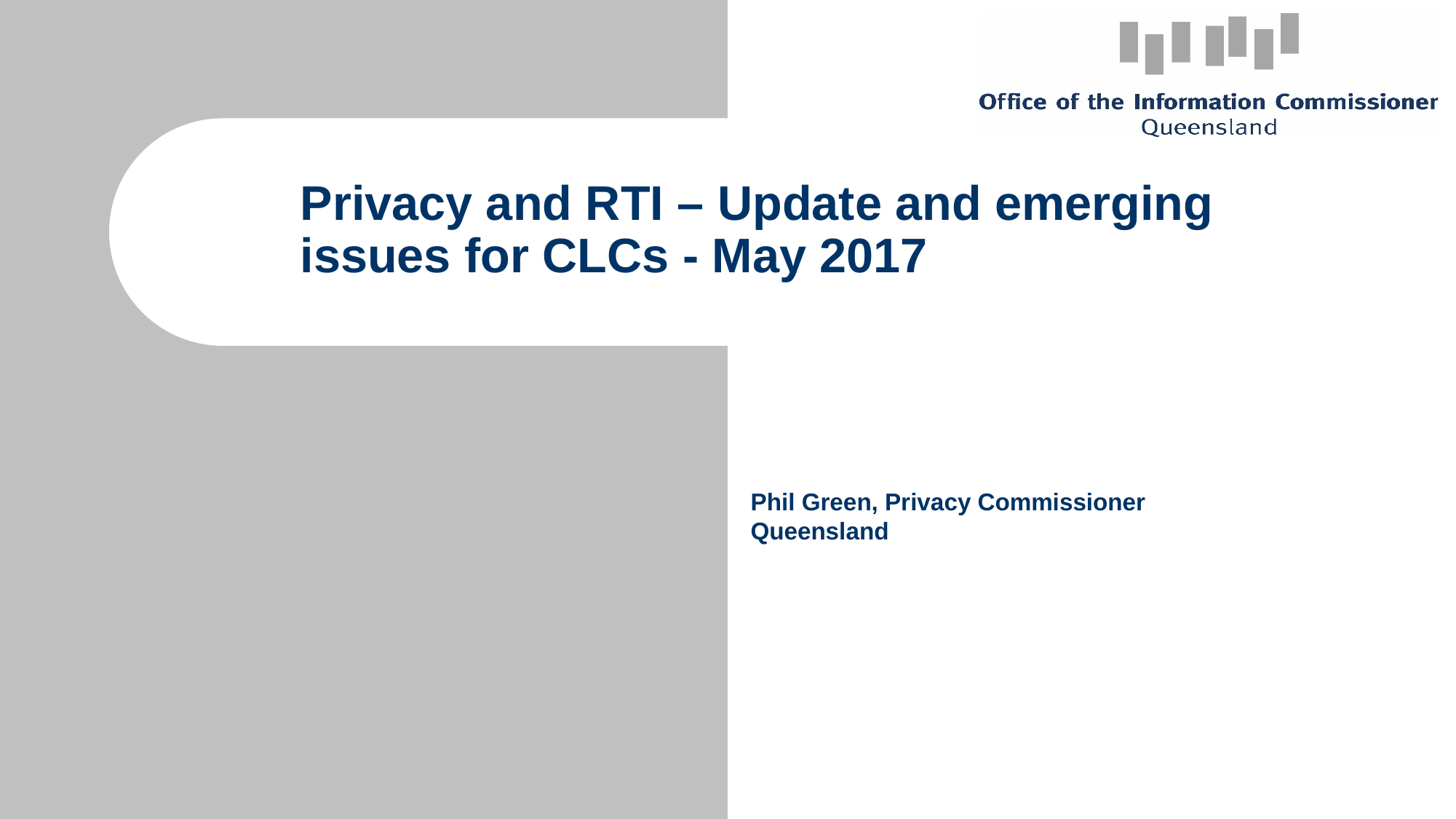

# Privacy and RTI – Update and emerging issues for CLCs - May 2017
Phil Green, Privacy Commissioner Queensland